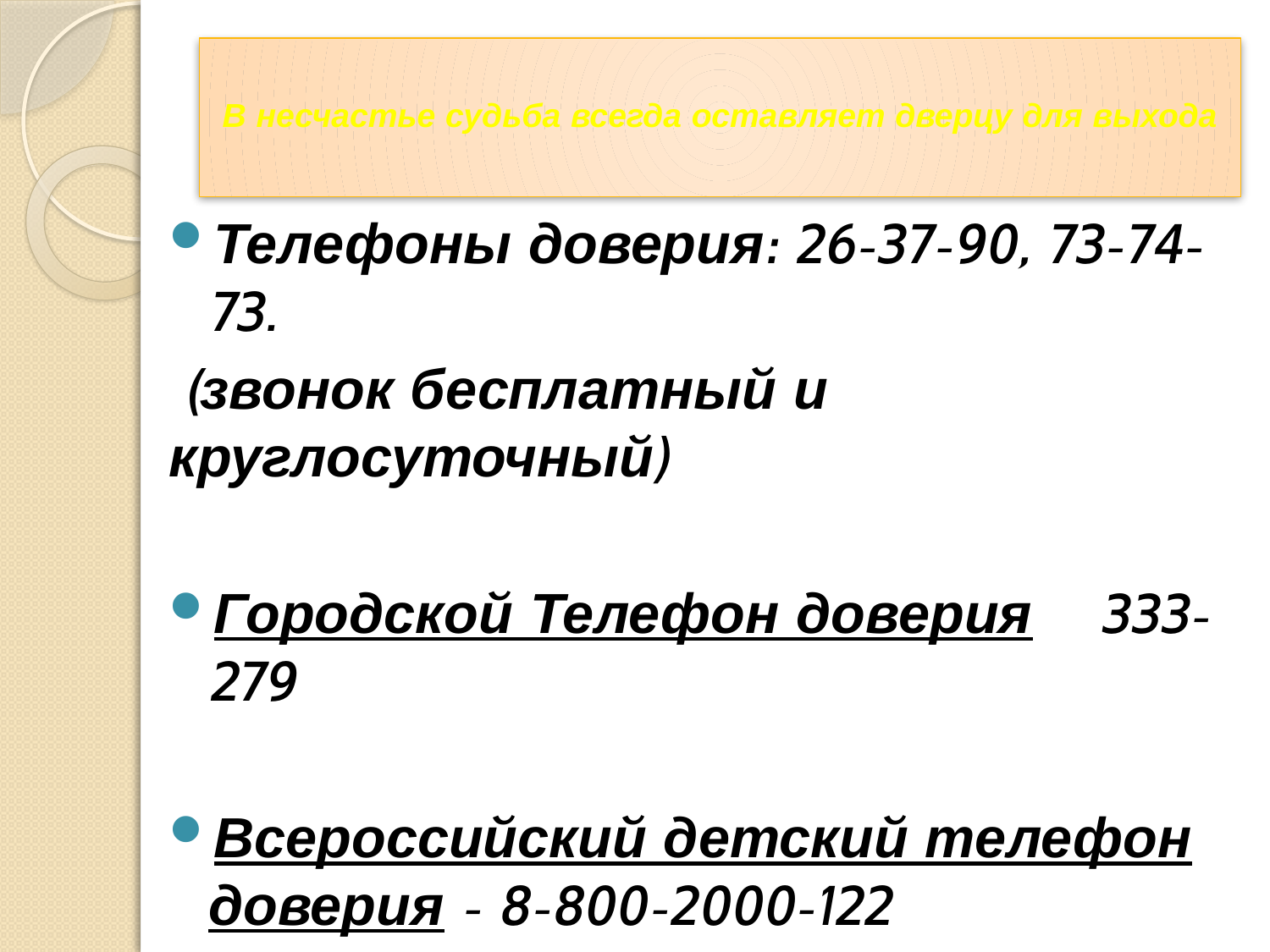

# В несчастье судьба всегда оставляет дверцу для выхода
Телефоны доверия: 26-37-90, 73-74-73.
 (звонок бесплатный и круглосуточный)

Городской Телефон доверия    333-279

Всероссийский детский телефон доверия - 8-800-2000-122
 (звонок бесплатный и анонимный)